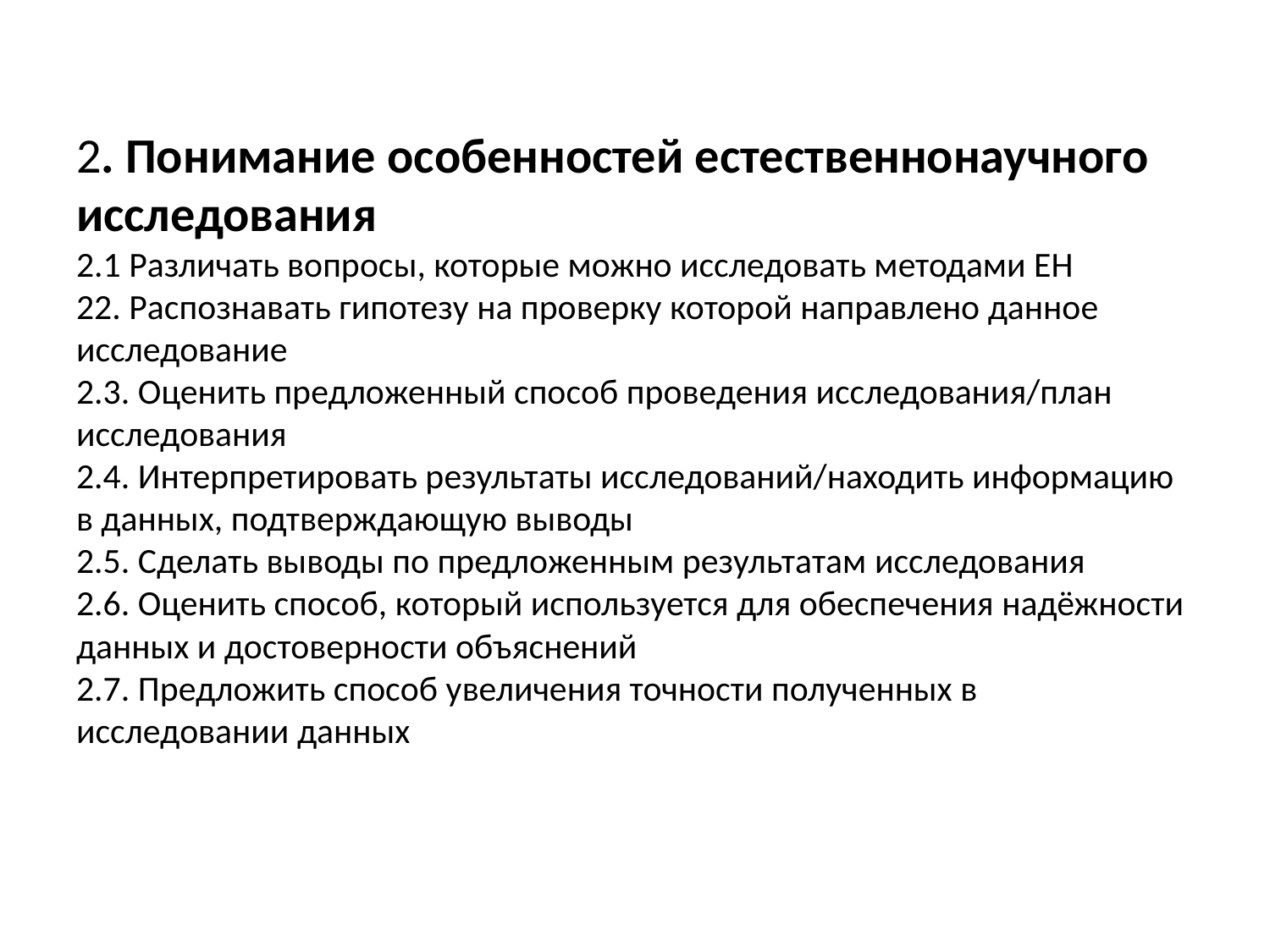

# 2. Понимание особенностей естественнонаучного исследования 2.1 Различать вопросы, которые можно исследовать методами ЕН 22. Распознавать гипотезу на проверку которой направлено данное исследование 2.3. Оценить предложенный способ проведения исследования/план исследования 2.4. Интерпретировать результаты исследований/находить информацию в данных, подтверждающую выводы 2.5. Сделать выводы по предложенным результатам исследования 2.6. Оценить способ, который используется для обеспечения надёжности данных и достоверности объяснений 2.7. Предложить способ увеличения точности полученных в исследовании данных